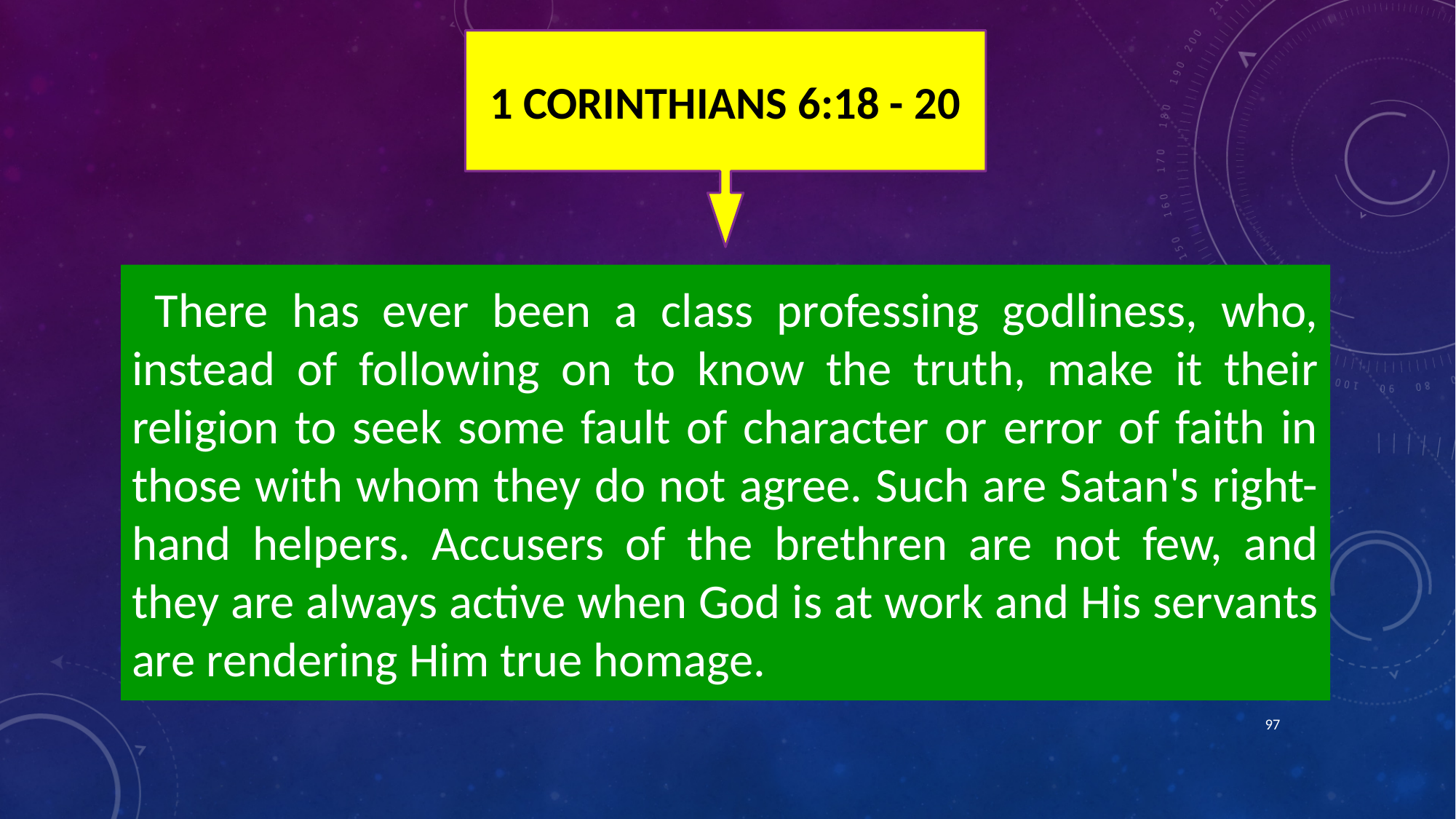

1 CORINTHIANS 6:18 - 20
 There has ever been a class professing godliness, who, instead of following on to know the truth, make it their religion to seek some fault of character or error of faith in those with whom they do not agree. Such are Satan's right-hand helpers. Accusers of the brethren are not few, and they are always active when God is at work and His servants are rendering Him true homage.
97